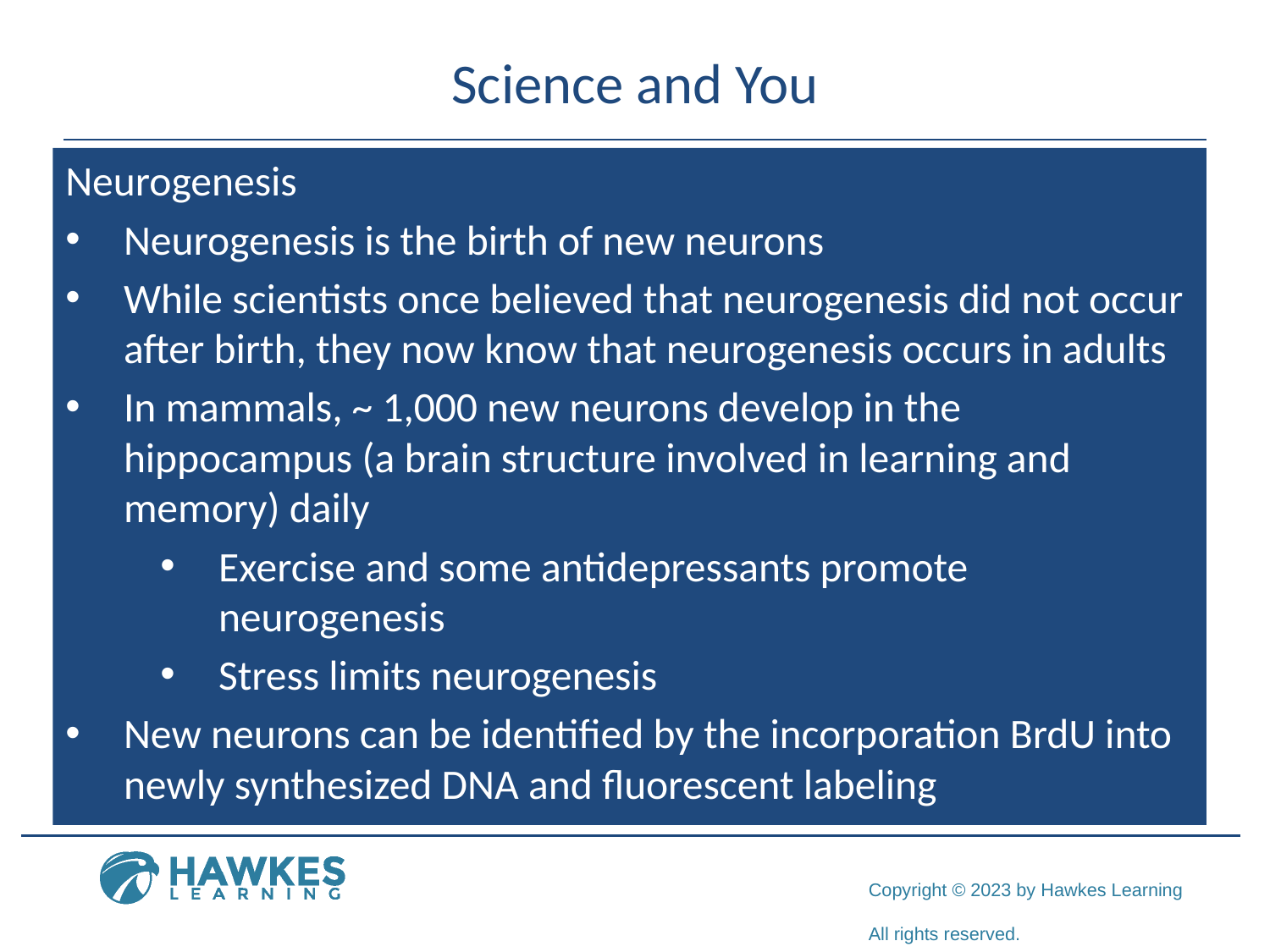

# Science and You
Neurogenesis
Neurogenesis is the birth of new neurons
While scientists once believed that neurogenesis did not occur after birth, they now know that neurogenesis occurs in adults
In mammals, ~ 1,000 new neurons develop in the hippocampus (a brain structure involved in learning and memory) daily
Exercise and some antidepressants promote neurogenesis
Stress limits neurogenesis
New neurons can be identified by the incorporation BrdU into newly synthesized DNA and fluorescent labeling